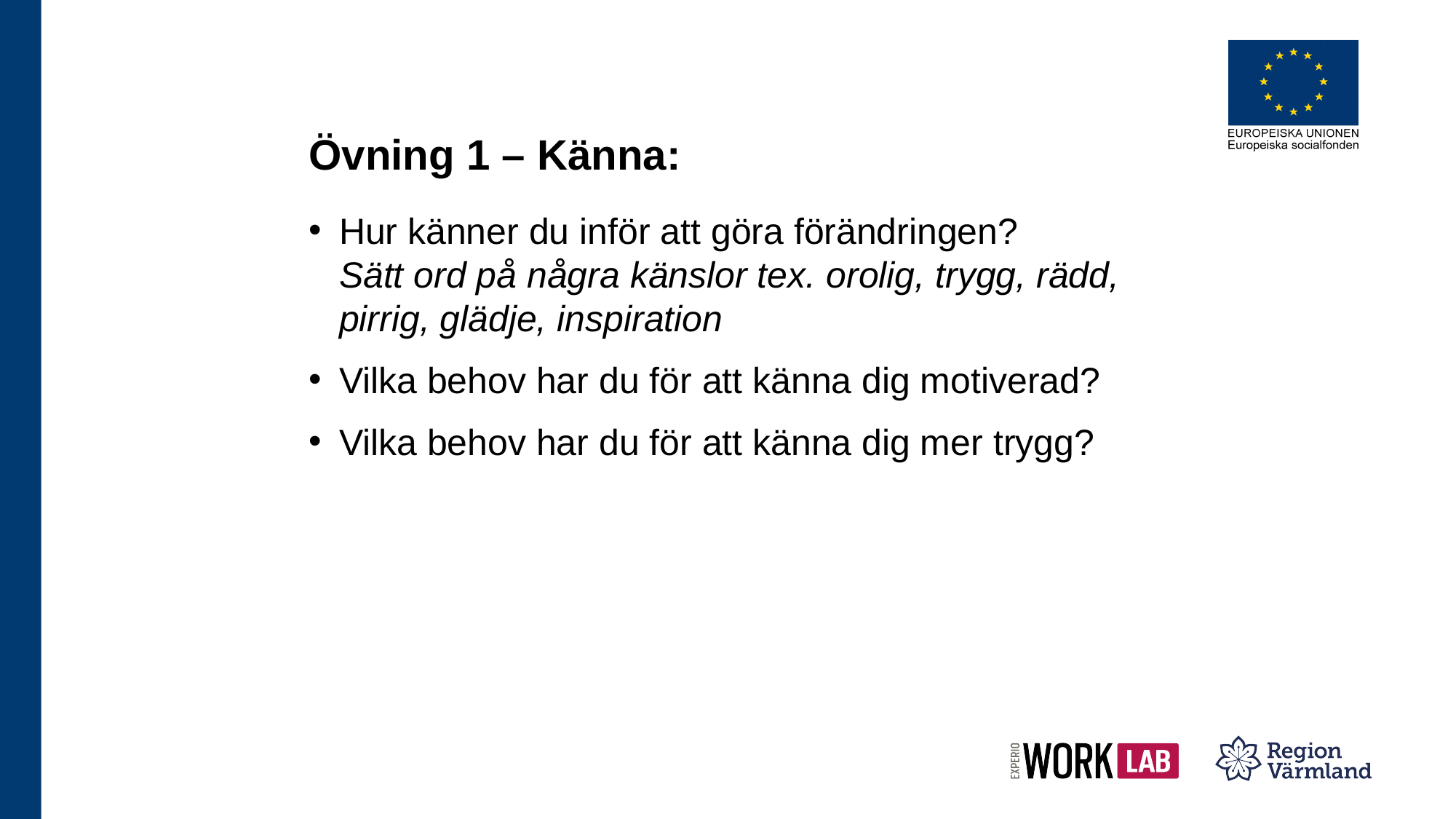

# Övning 1 – Känna:
Hur känner du inför att göra förändringen?
Sätt ord på några känslor tex. orolig, trygg, rädd,
pirrig, glädje, inspiration
Vilka behov har du för att känna dig motiverad?
Vilka behov har du för att känna dig mer trygg?